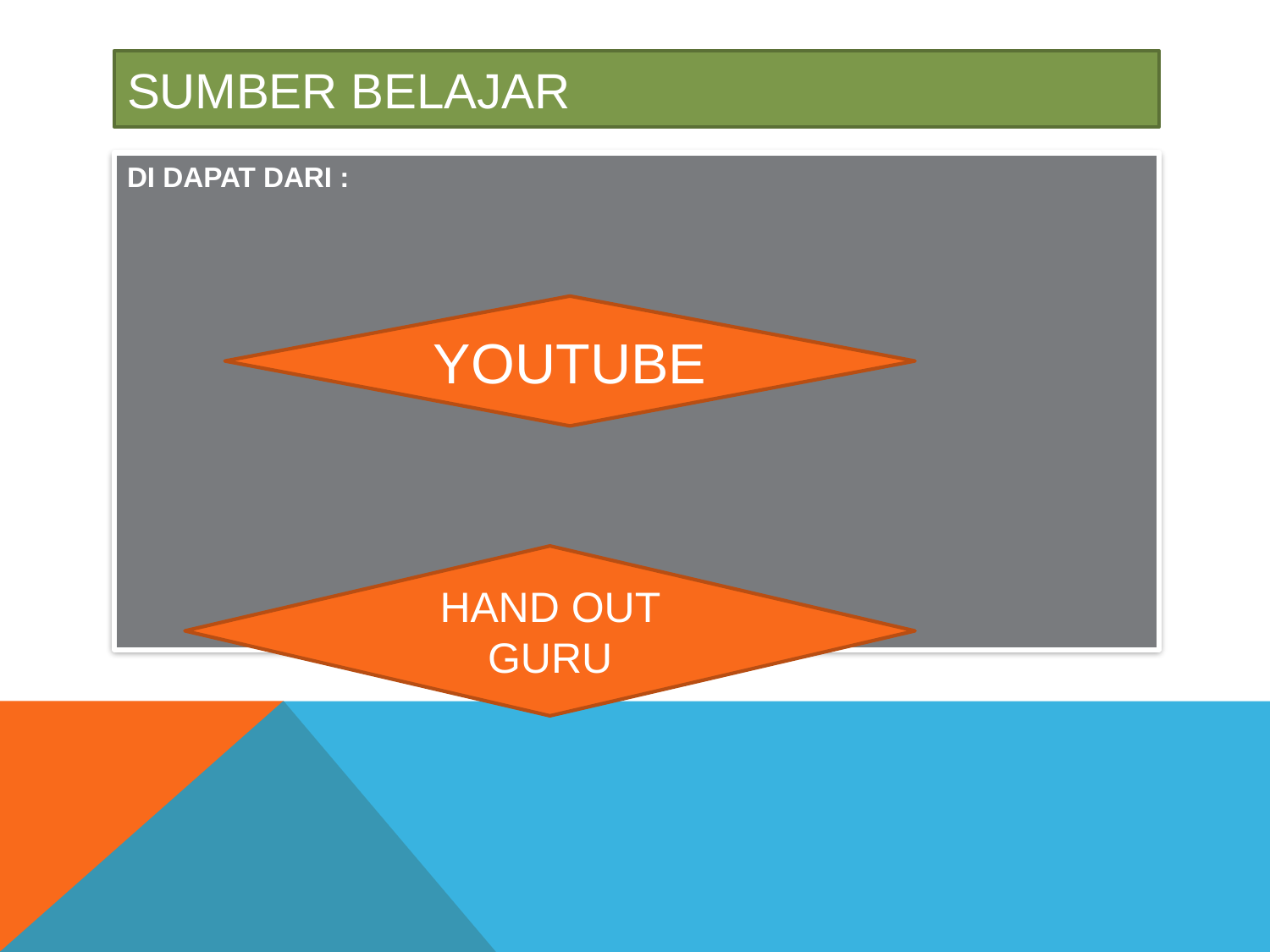

# SUMBER BELAJAR
DI DAPAT DARI :

YOUTUBE
HAND OUT GURU